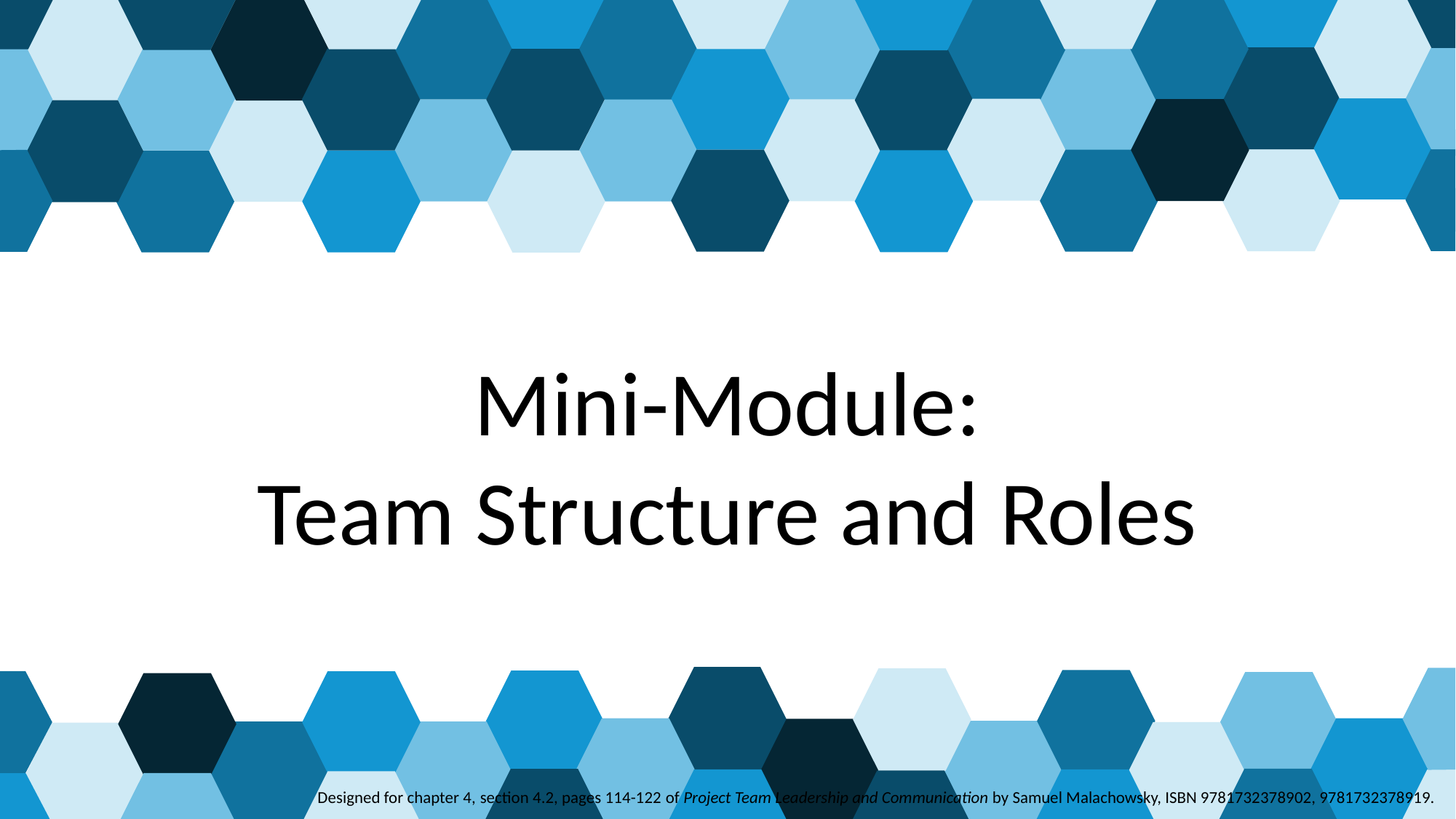

# Mini-Module: Team Structure and Roles
 Designed for chapter 4, section 4.2, pages 114-122 of Project Team Leadership and Communication by Samuel Malachowsky, ISBN 9781732378902, 9781732378919.